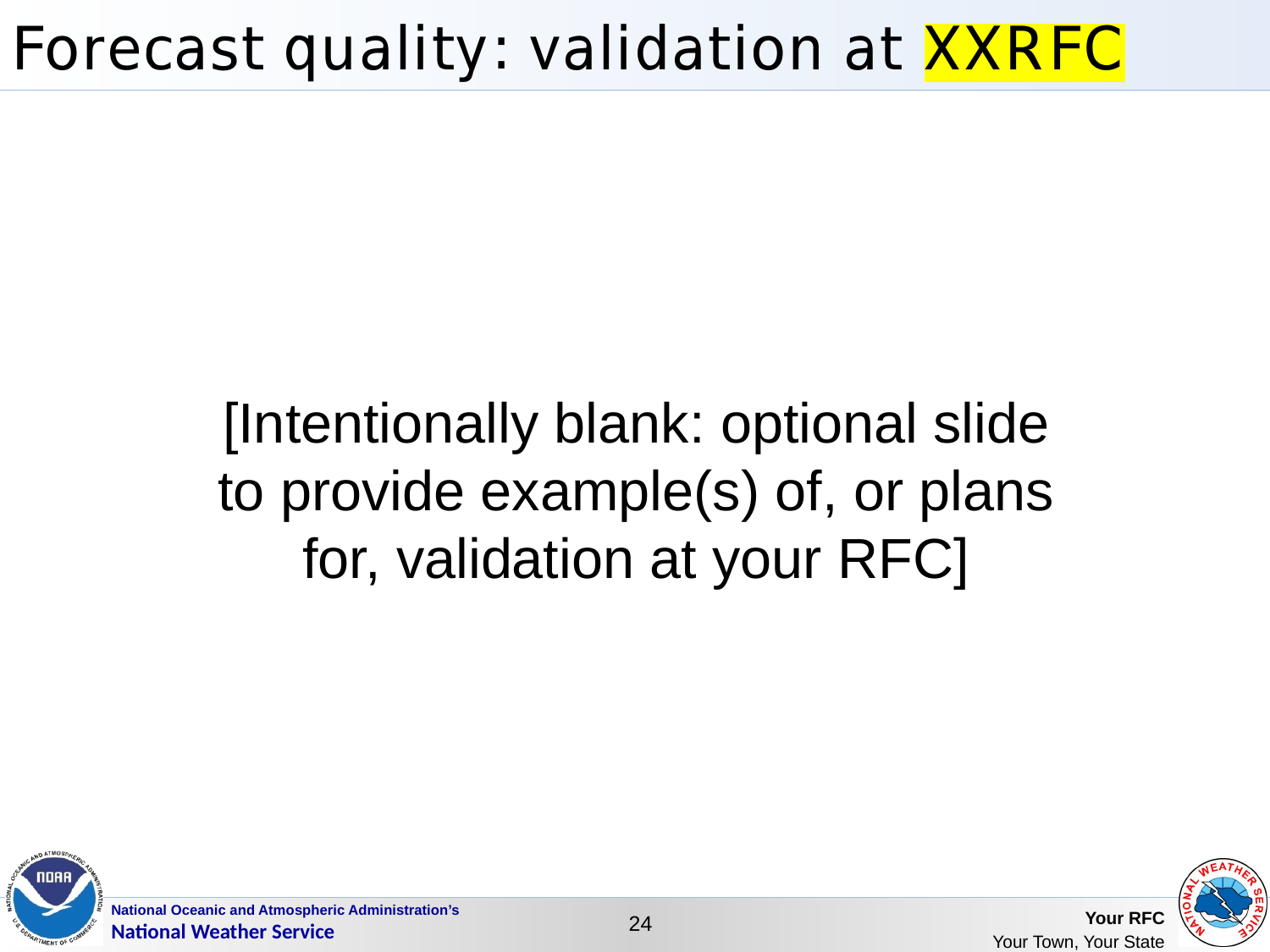

Forecast quality: validation at XXRFC
[Intentionally blank: optional slide to provide example(s) of, or plans for, validation at your RFC]